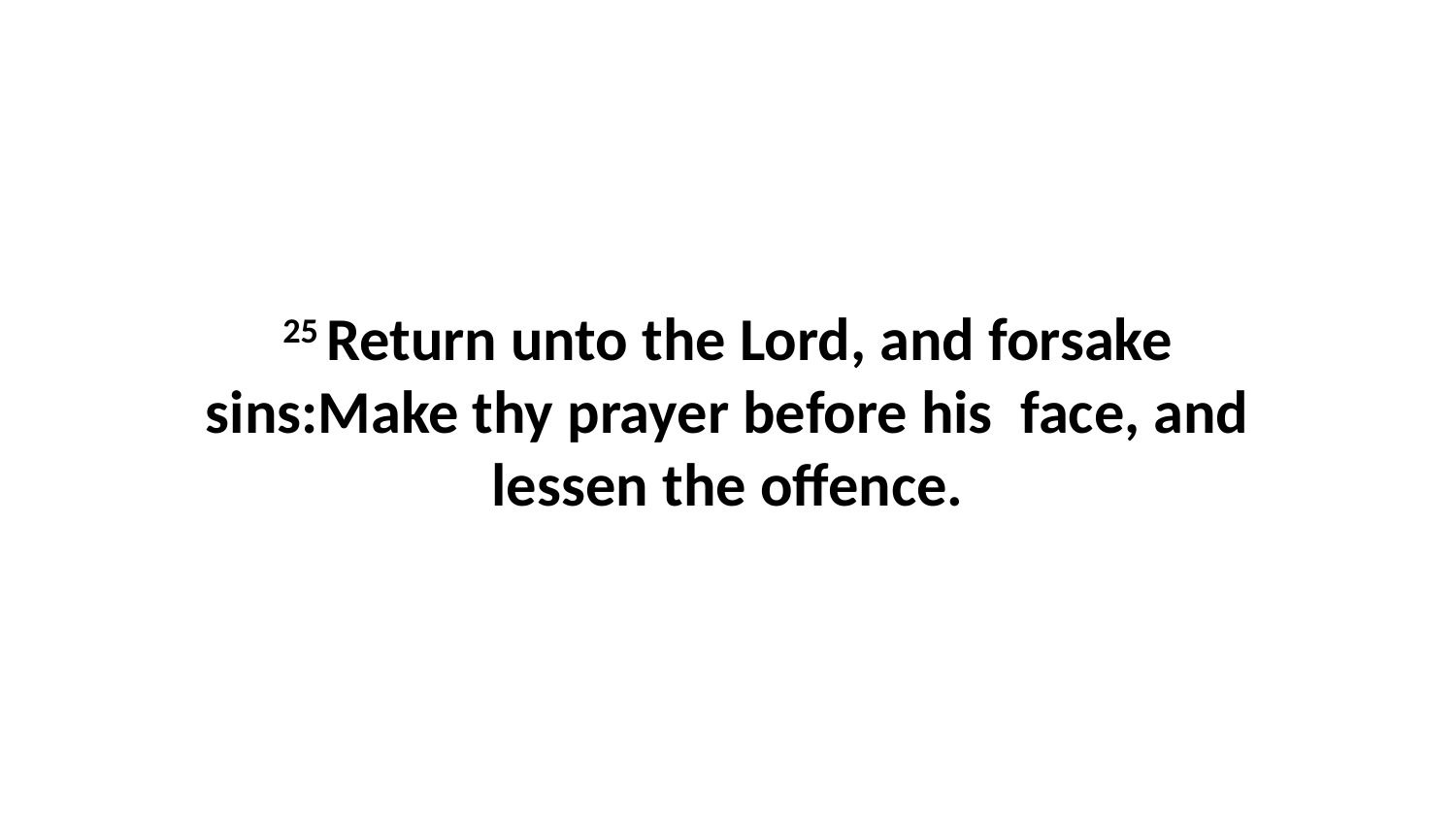

25 Return unto the Lord, and forsake sins:Make thy prayer before his  face, and lessen the offence.